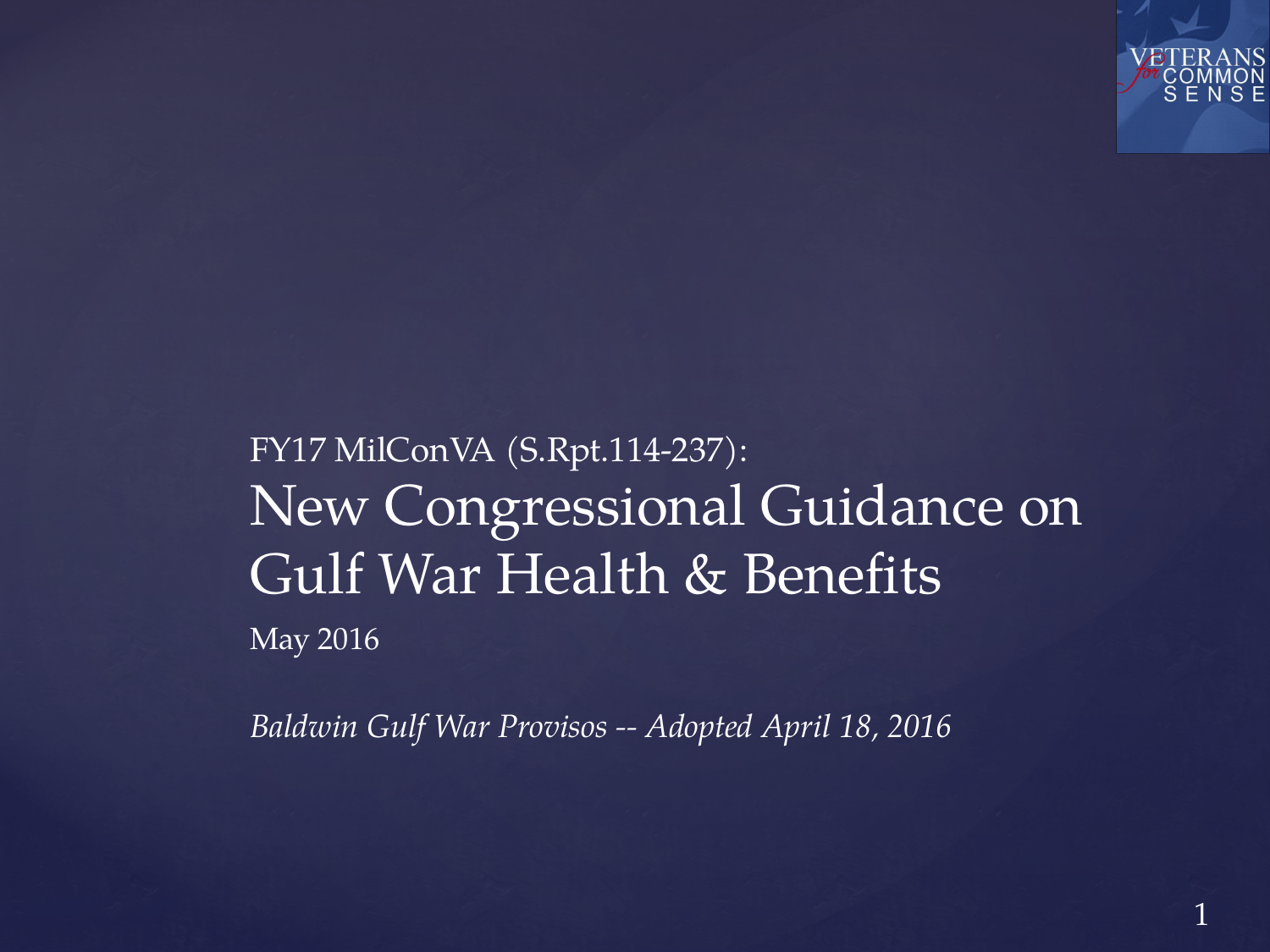

# FY17 MilConVA (S.Rpt.114-237): New Congressional Guidance on Gulf War Health & Benefits
May 2016

Baldwin Gulf War Provisos -- Adopted April 18, 2016